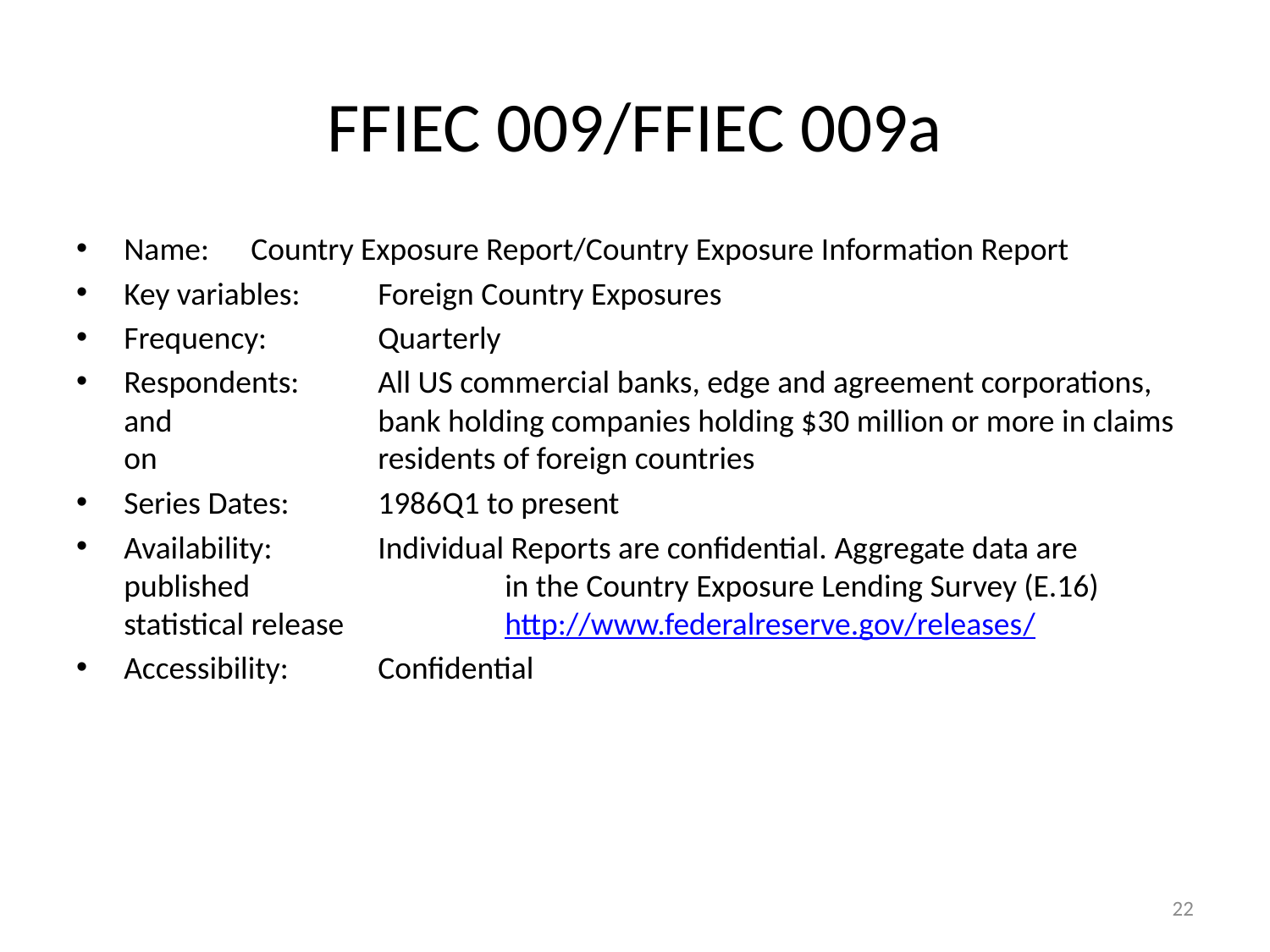

# FFIEC 009/FFIEC 009a
Name: 	Country Exposure Report/Country Exposure Information Report
Key variables: 	Foreign Country Exposures
Frequency: 	Quarterly
Respondents: 	All US commercial banks, edge and agreement corporations, and 		bank holding companies holding $30 million or more in claims on 		residents of foreign countries
Series Dates: 	1986Q1 to present
Availability: 	Individual Reports are confidential. Aggregate data are published 		in the Country Exposure Lending Survey (E.16) statistical release 		http://www.federalreserve.gov/releases/
Accessibility: 	Confidential
22